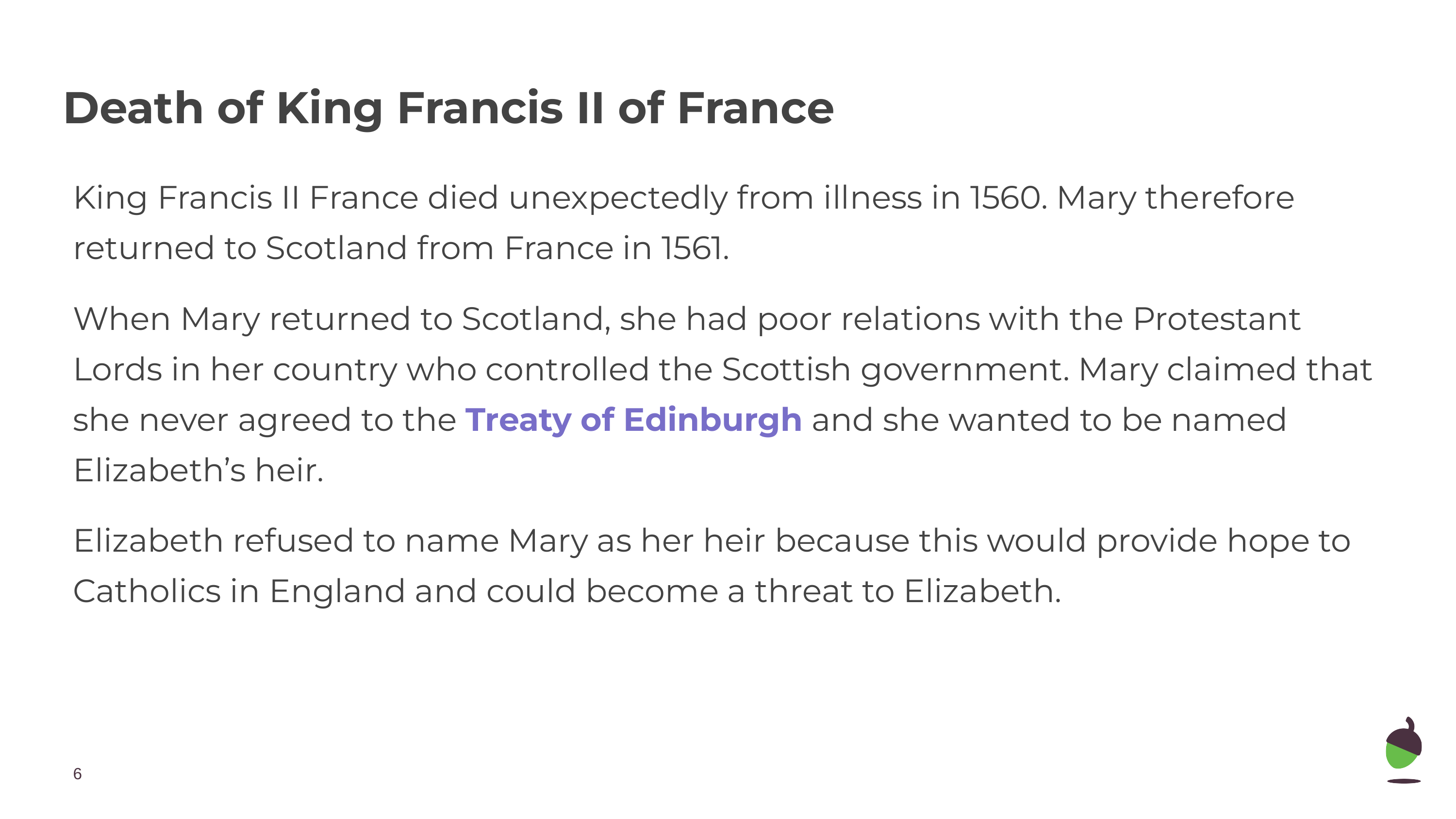

# Death of King Francis II of France
King Francis II France died unexpectedly from illness in 1560. Mary therefore returned to Scotland from France in 1561.
When Mary returned to Scotland, she had poor relations with the Protestant Lords in her country who controlled the Scottish government. Mary claimed that she never agreed to the Treaty of Edinburgh and she wanted to be named Elizabeth’s heir.
Elizabeth refused to name Mary as her heir because this would provide hope to Catholics in England and could become a threat to Elizabeth.

6